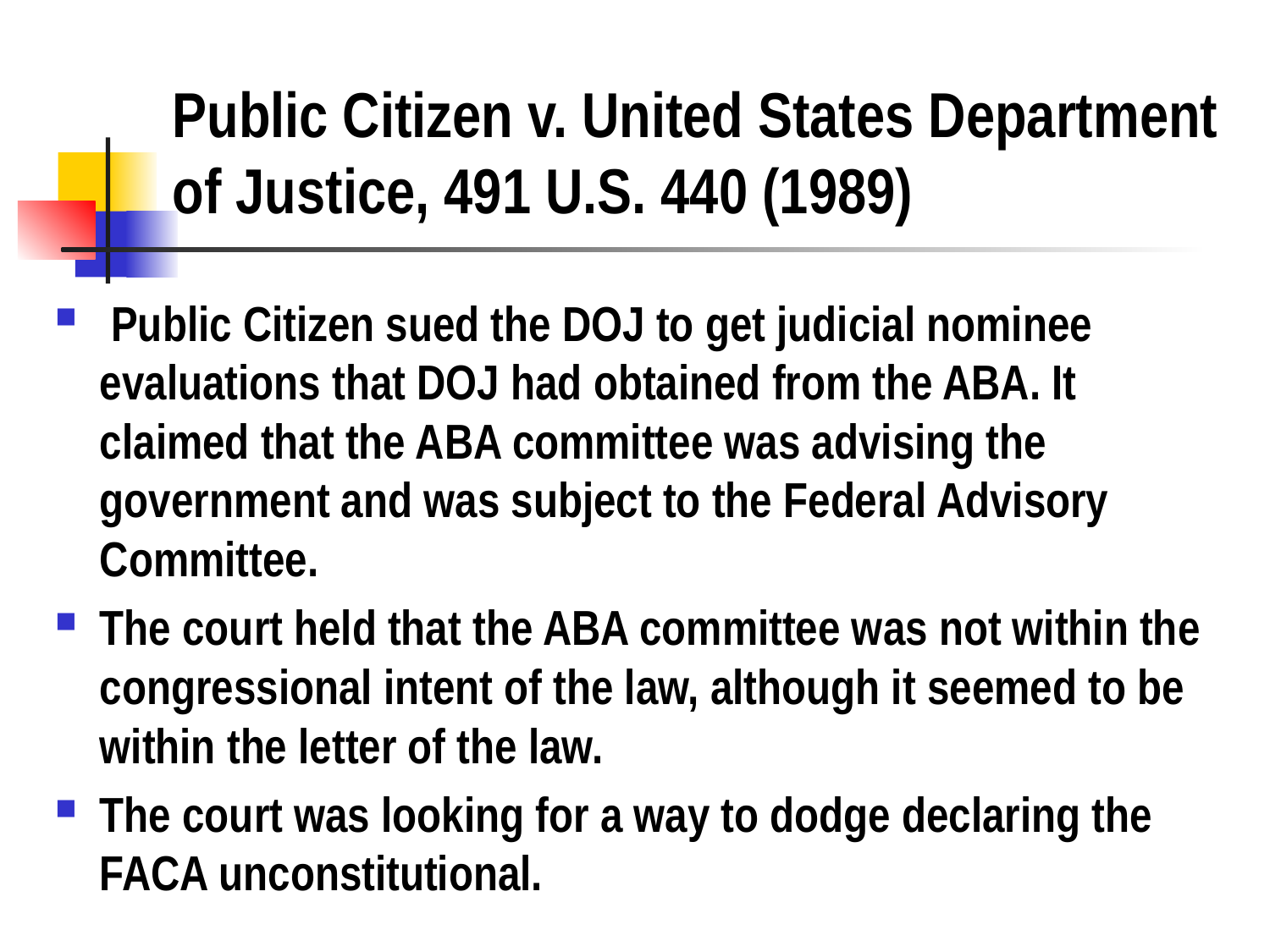

# Public Citizen v. United States Department of Justice, 491 U.S. 440 (1989)
 Public Citizen sued the DOJ to get judicial nominee evaluations that DOJ had obtained from the ABA. It claimed that the ABA committee was advising the government and was subject to the Federal Advisory Committee.
The court held that the ABA committee was not within the congressional intent of the law, although it seemed to be within the letter of the law.
The court was looking for a way to dodge declaring the FACA unconstitutional.